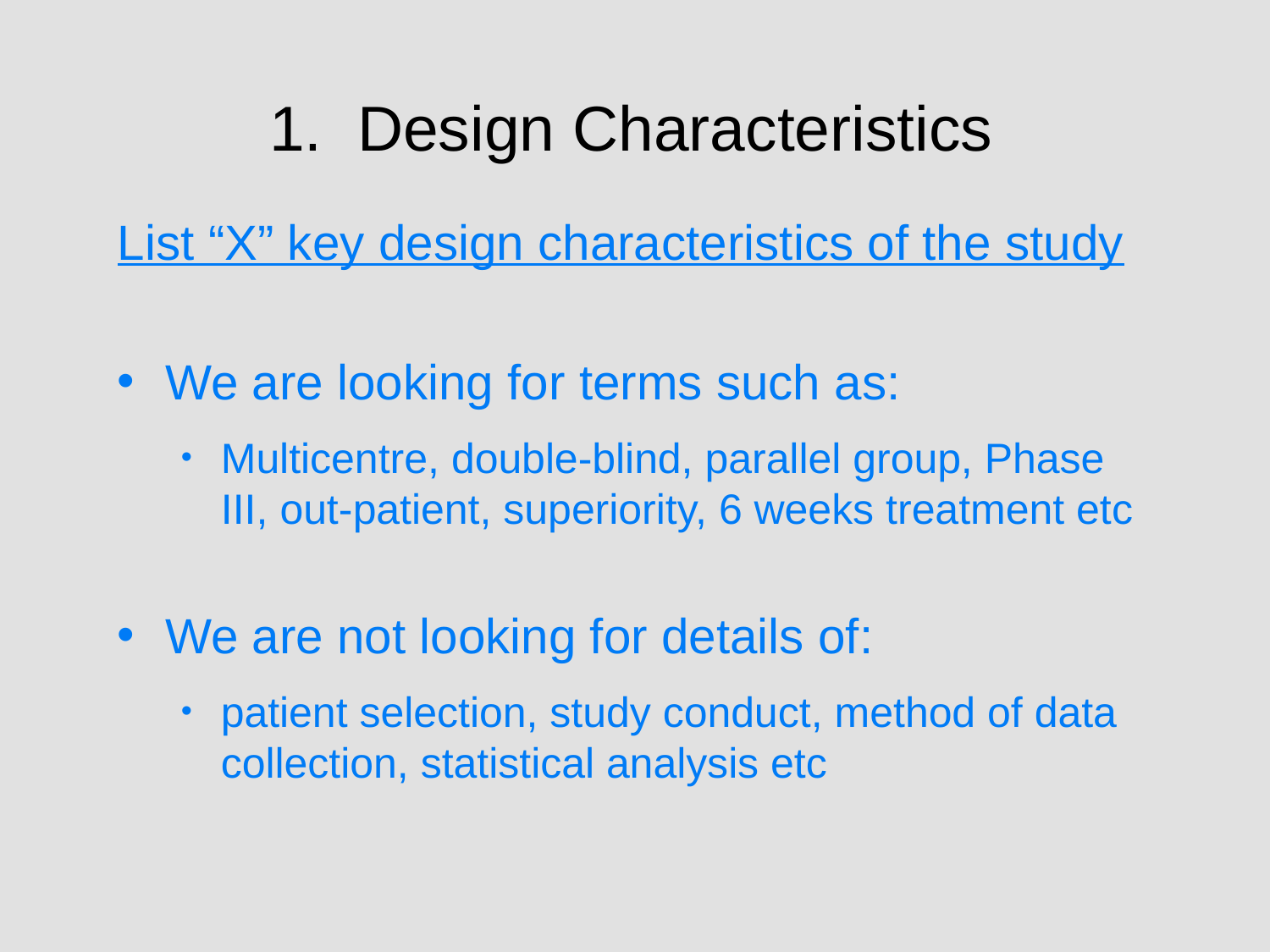

# 1.  Design Characteristics
List “X” key design characteristics of the study
We are looking for terms such as:
Multicentre, double-blind, parallel group, Phase III, out-patient, superiority, 6 weeks treatment etc
We are not looking for details of:
patient selection, study conduct, method of data collection, statistical analysis etc